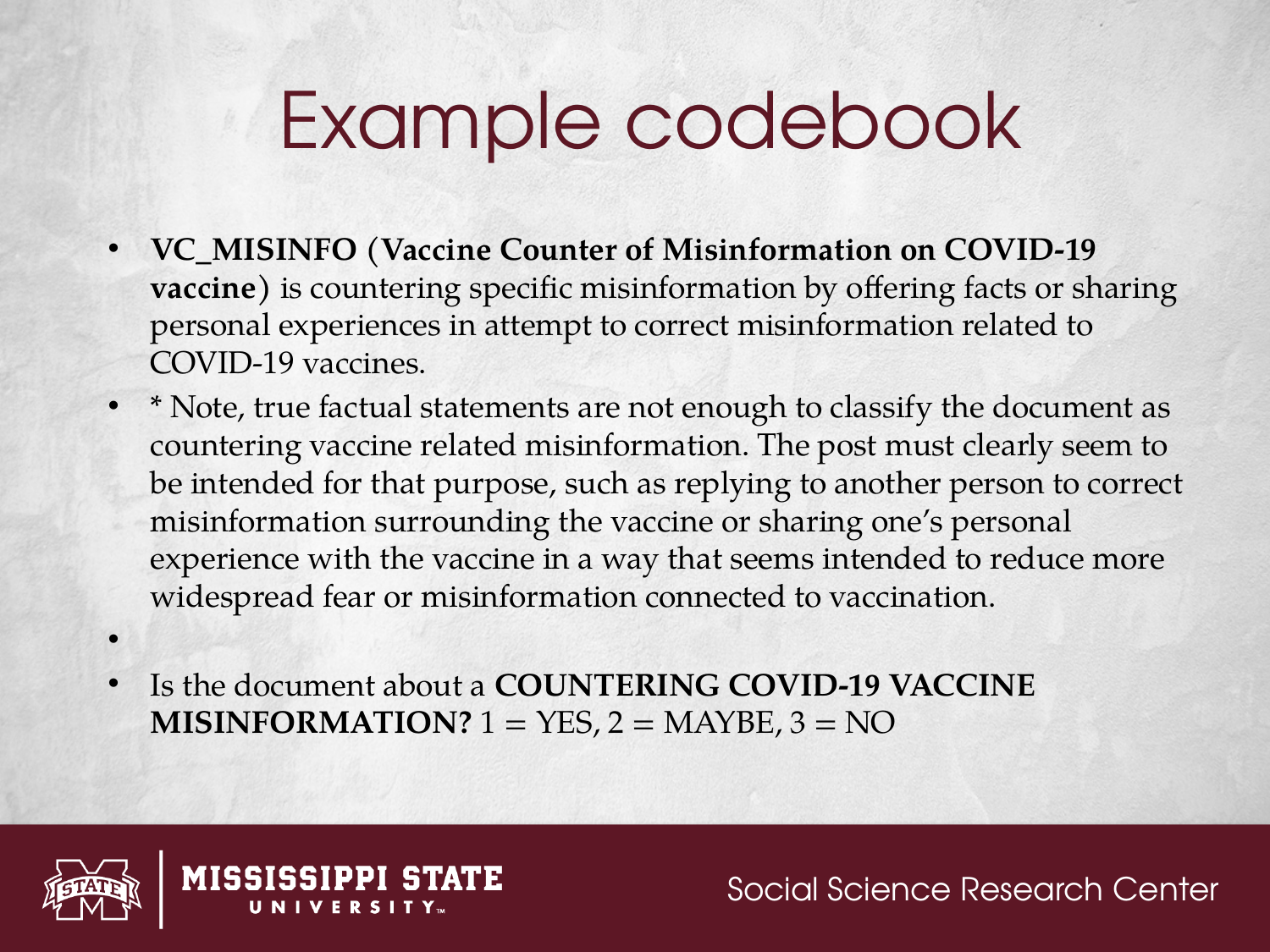

# Example codebook
VC_MISINFO (Vaccine Counter of Misinformation on COVID-19 vaccine) is countering specific misinformation by offering facts or sharing personal experiences in attempt to correct misinformation related to COVID-19 vaccines.
* Note, true factual statements are not enough to classify the document as countering vaccine related misinformation. The post must clearly seem to be intended for that purpose, such as replying to another person to correct misinformation surrounding the vaccine or sharing one’s personal experience with the vaccine in a way that seems intended to reduce more widespread fear or misinformation connected to vaccination.

Is the document about a COUNTERING COVID-19 VACCINE MISINFORMATION? 1 = YES, 2 = MAYBE, 3 = NO